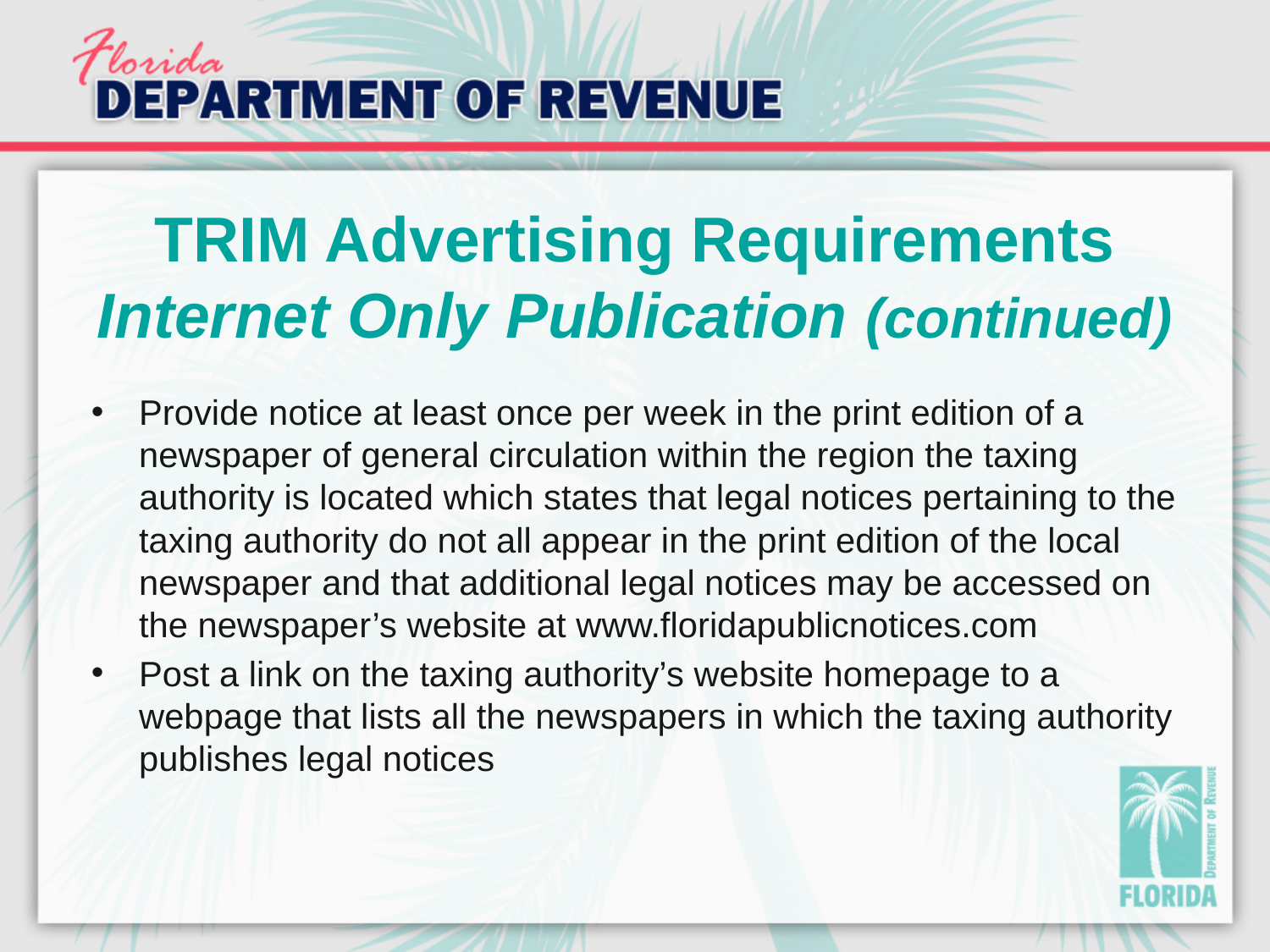

# TRIM Advertising Requirements Internet Only Publication (continued)
Provide notice at least once per week in the print edition of a newspaper of general circulation within the region the taxing authority is located which states that legal notices pertaining to the taxing authority do not all appear in the print edition of the local newspaper and that additional legal notices may be accessed on the newspaper’s website at www.floridapublicnotices.com
Post a link on the taxing authority’s website homepage to a webpage that lists all the newspapers in which the taxing authority publishes legal notices